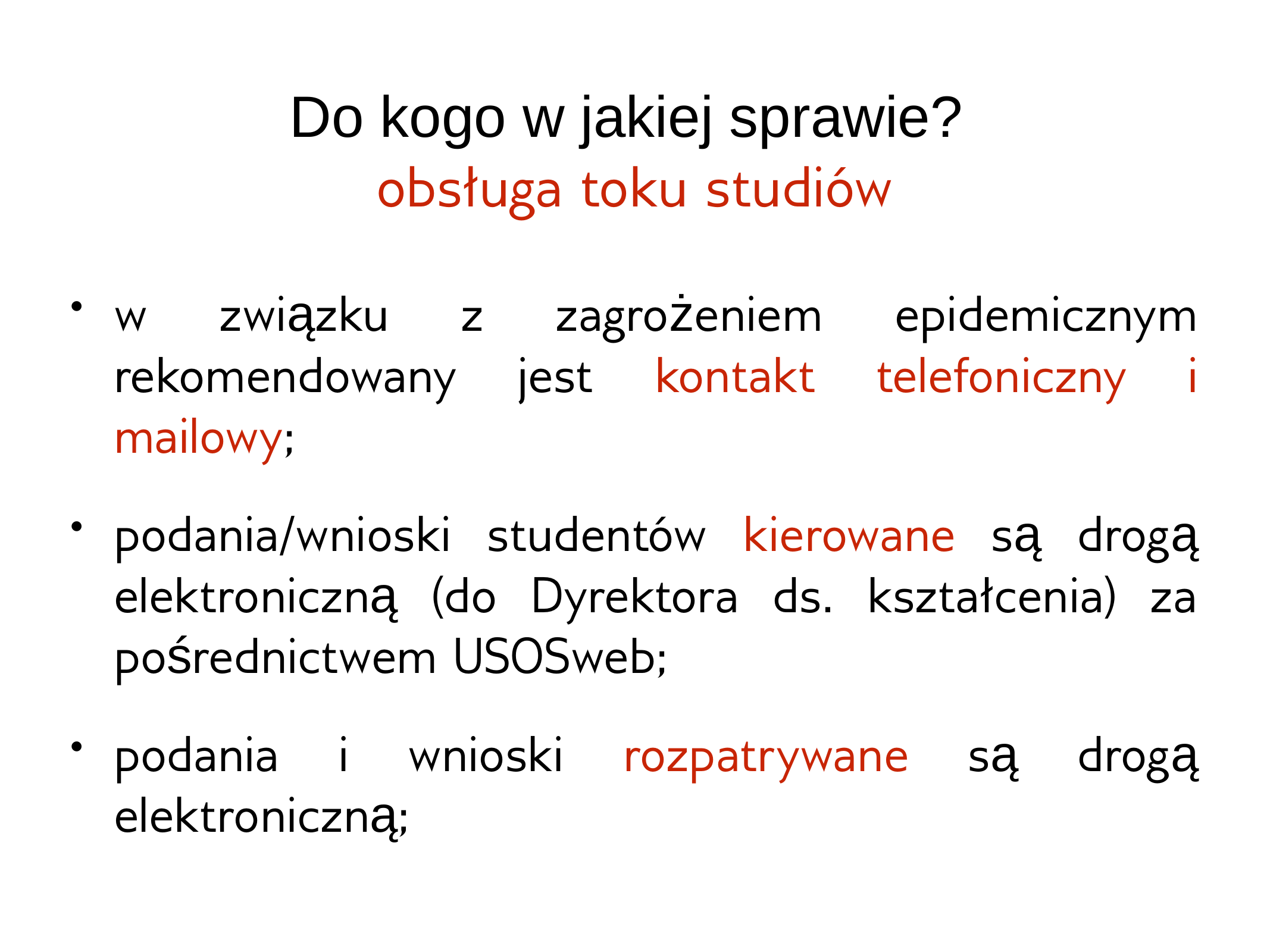

# Do kogo w jakiej sprawie?
obsługa toku studiów
w związku z zagrożeniem epidemicznym rekomendowany jest kontakt telefoniczny i mailowy;
podania/wnioski studentów kierowane są drogą elektroniczną (do Dyrektora ds. kształcenia) za pośrednictwem USOSweb;
podania i wnioski rozpatrywane są drogą elektroniczną;